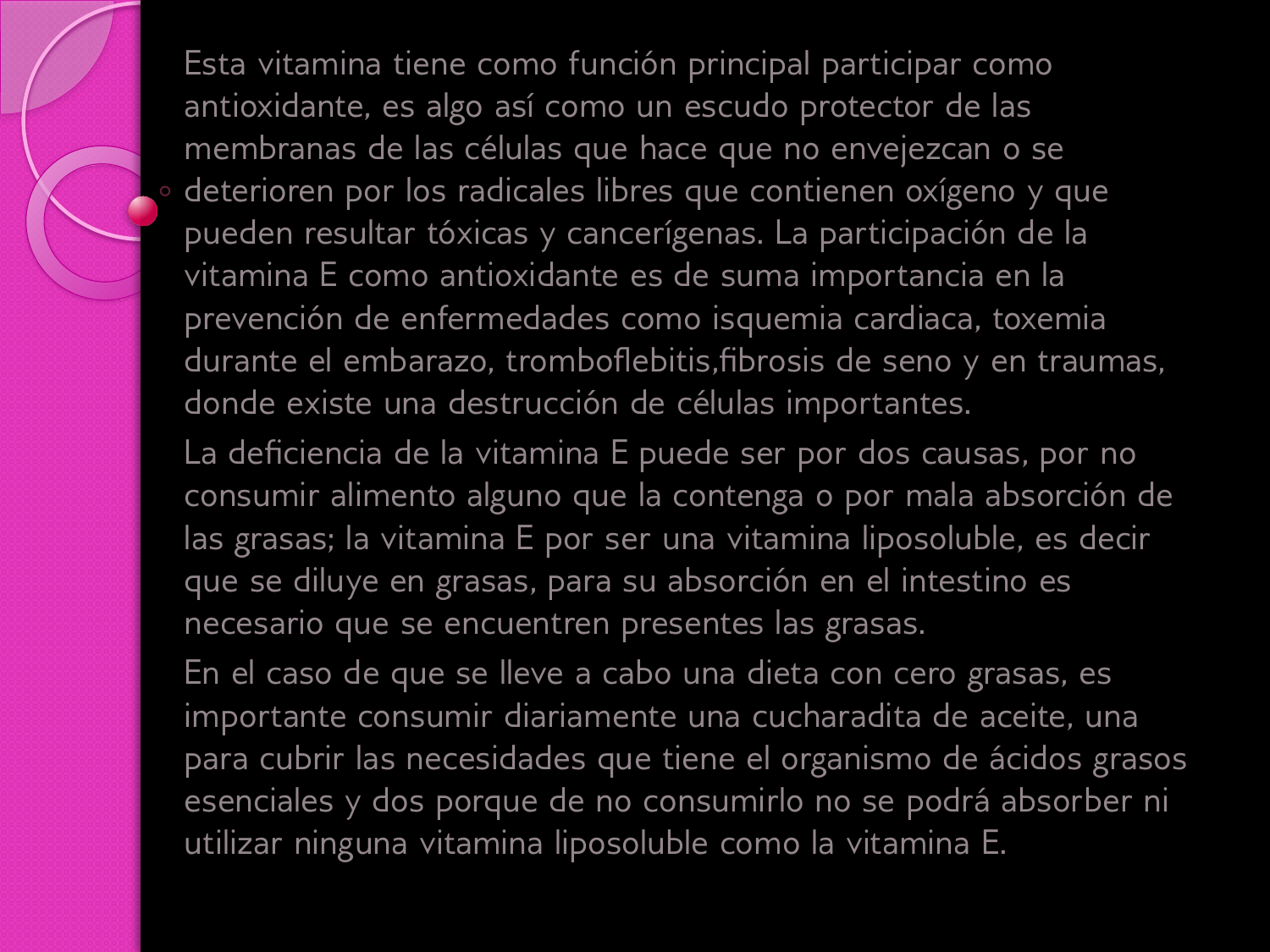

Esta vitamina tiene como función principal participar como antioxidante, es algo así como un escudo protector de las membranas de las células que hace que no envejezcan o se deterioren por los radicales libres que contienen oxígeno y que pueden resultar tóxicas y cancerígenas. La participación de la vitamina E como antioxidante es de suma importancia en la prevención de enfermedades como isquemia cardiaca, toxemia durante el embarazo, tromboflebitis,fibrosis de seno y en traumas, donde existe una destrucción de células importantes.
La deficiencia de la vitamina E puede ser por dos causas, por no consumir alimento alguno que la contenga o por mala absorción de las grasas; la vitamina E por ser una vitamina liposoluble, es decir que se diluye en grasas, para su absorción en el intestino es necesario que se encuentren presentes las grasas.
En el caso de que se lleve a cabo una dieta con cero grasas, es importante consumir diariamente una cucharadita de aceite, una para cubrir las necesidades que tiene el organismo de ácidos grasos esenciales y dos porque de no consumirlo no se podrá absorber ni utilizar ninguna vitamina liposoluble como la vitamina E.